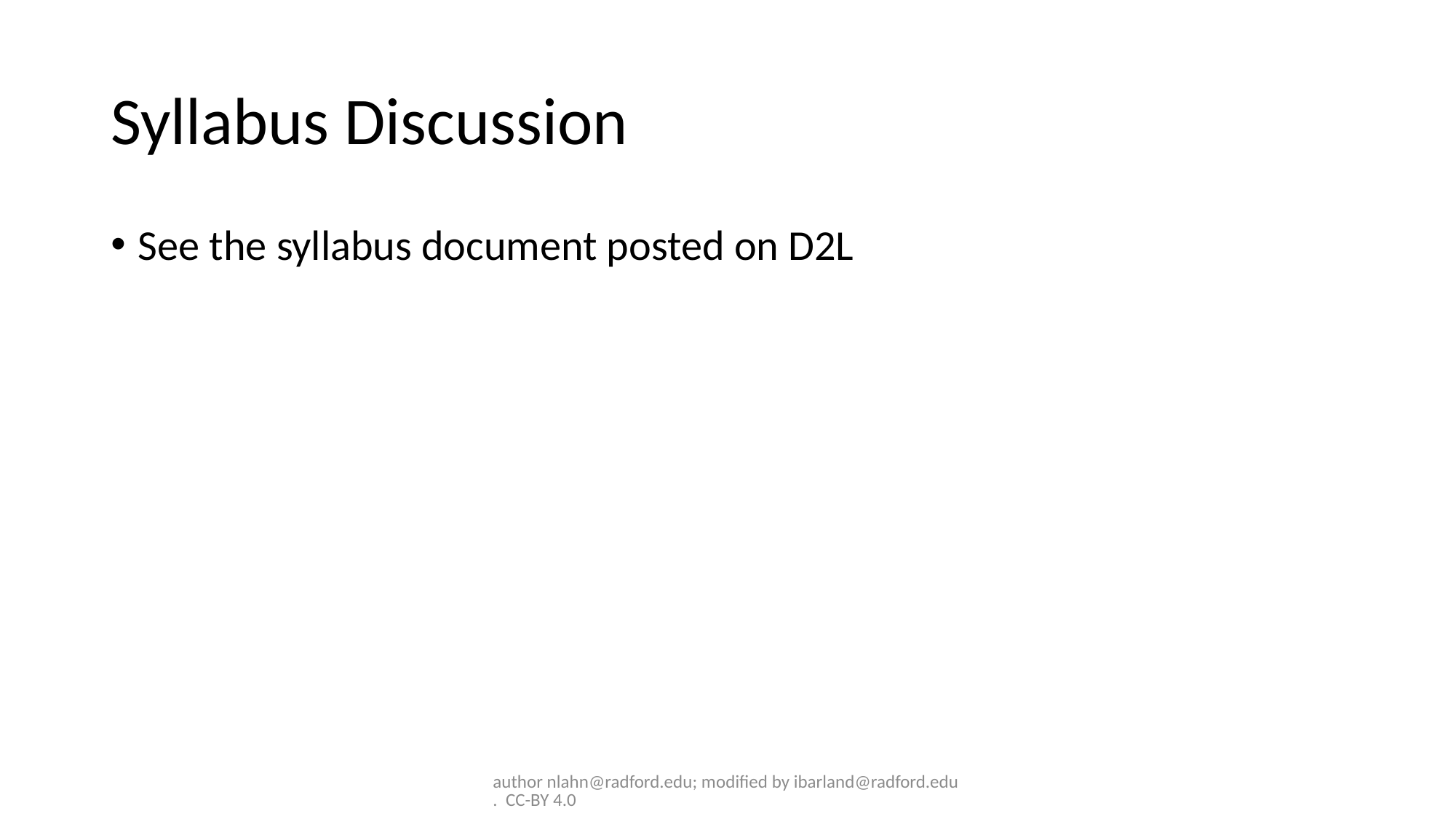

# Syllabus Discussion
See the syllabus document posted on D2L
author nlahn@radford.edu; modified by ibarland@radford.edu.  CC-BY 4.0